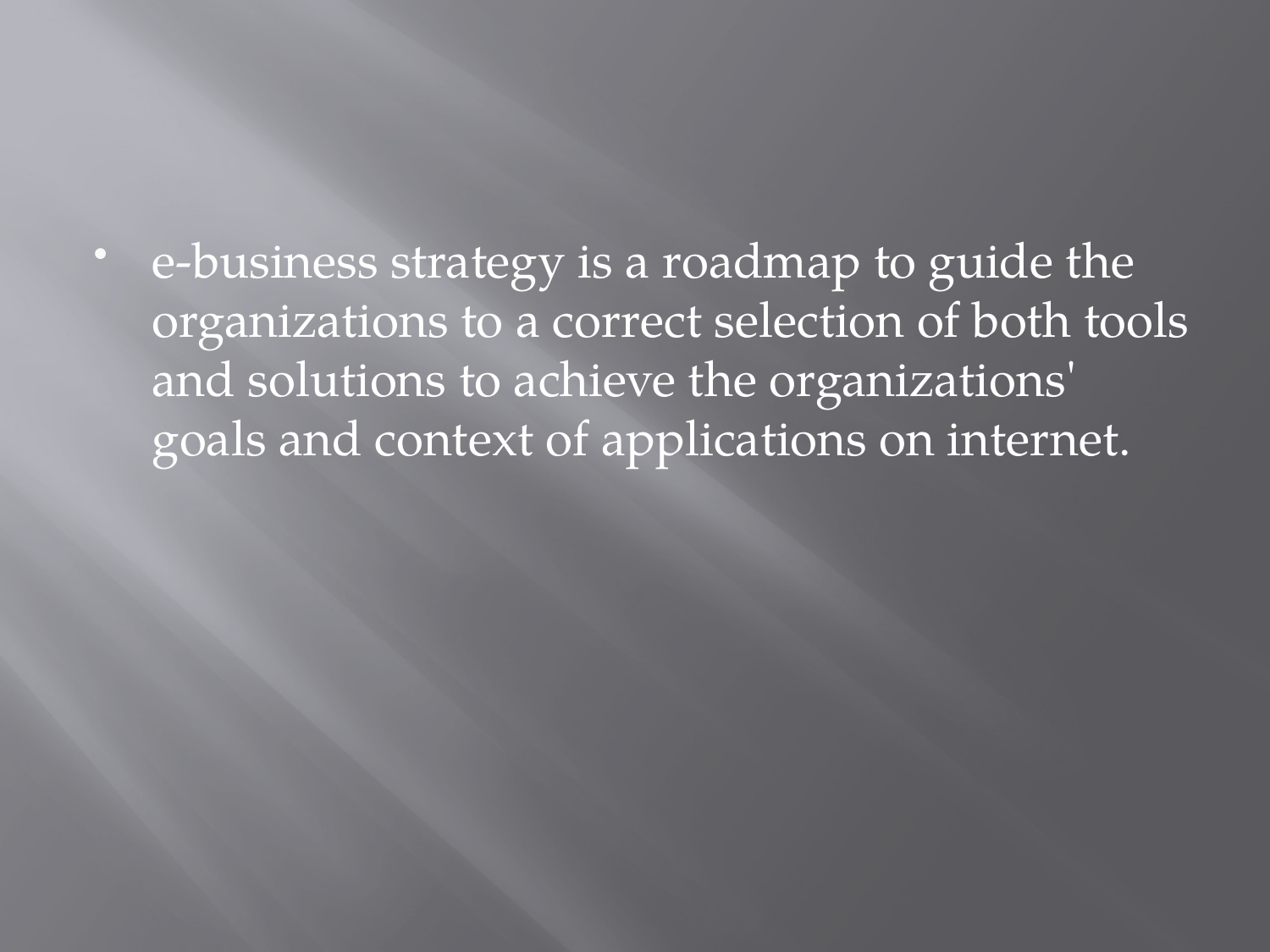

#
e-business strategy is a roadmap to guide the organizations to a correct selection of both tools and solutions to achieve the organizations' goals and context of applications on internet.